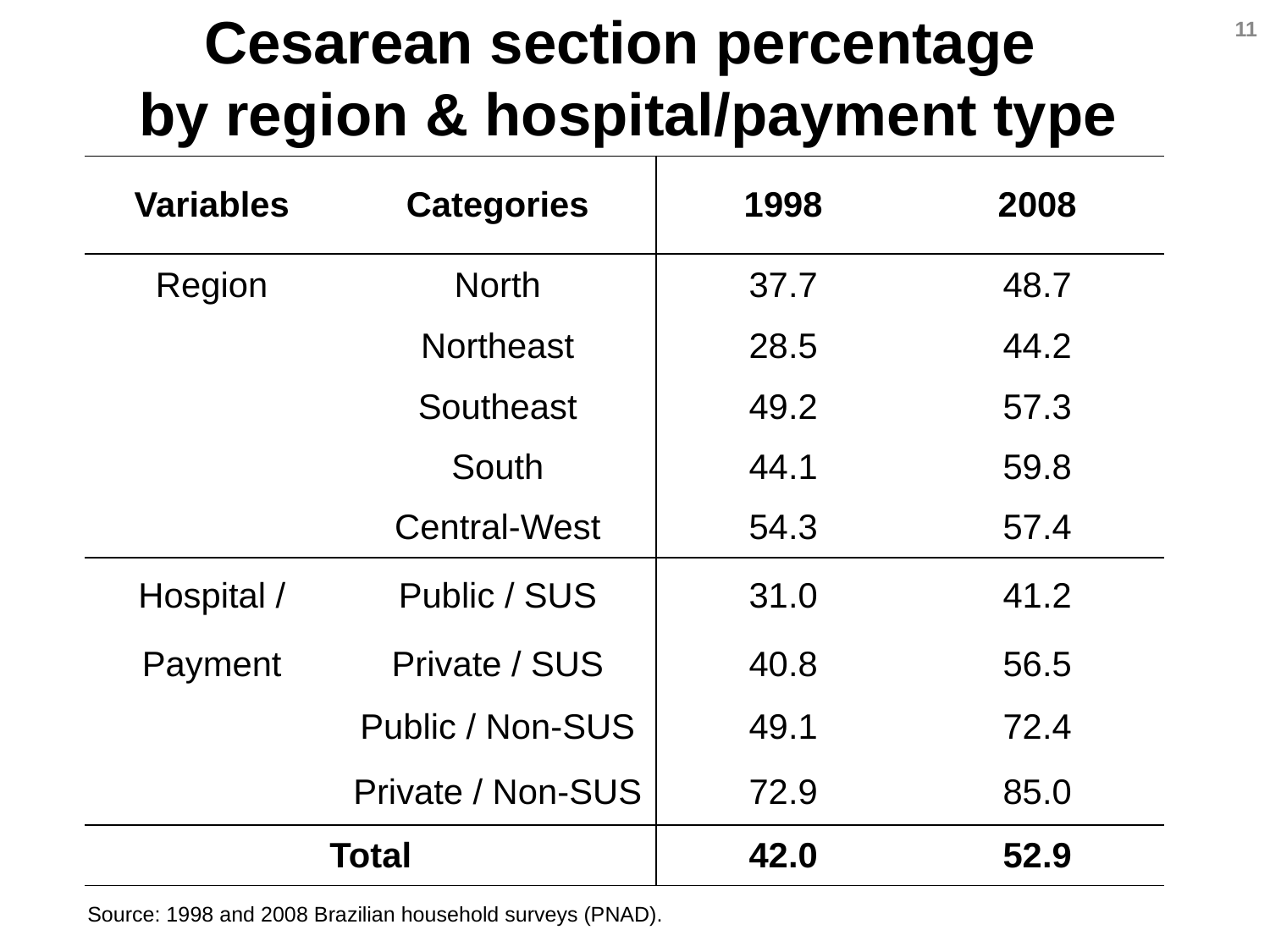

11
Cesarean section percentage
by region & hospital/payment type
| Variables | Categories | 1998 | 2008 |
| --- | --- | --- | --- |
| Region | North | 37.7 | 48.7 |
|  | Northeast | 28.5 | 44.2 |
|  | Southeast | 49.2 | 57.3 |
|  | South | 44.1 | 59.8 |
|  | Central-West | 54.3 | 57.4 |
| Hospital / | Public / SUS | 31.0 | 41.2 |
| Payment | Private / SUS | 40.8 | 56.5 |
|  | Public / Non-SUS | 49.1 | 72.4 |
|  | Private / Non-SUS | 72.9 | 85.0 |
| Total |  | 42.0 | 52.9 |
Source: 1998 and 2008 Brazilian household surveys (PNAD).